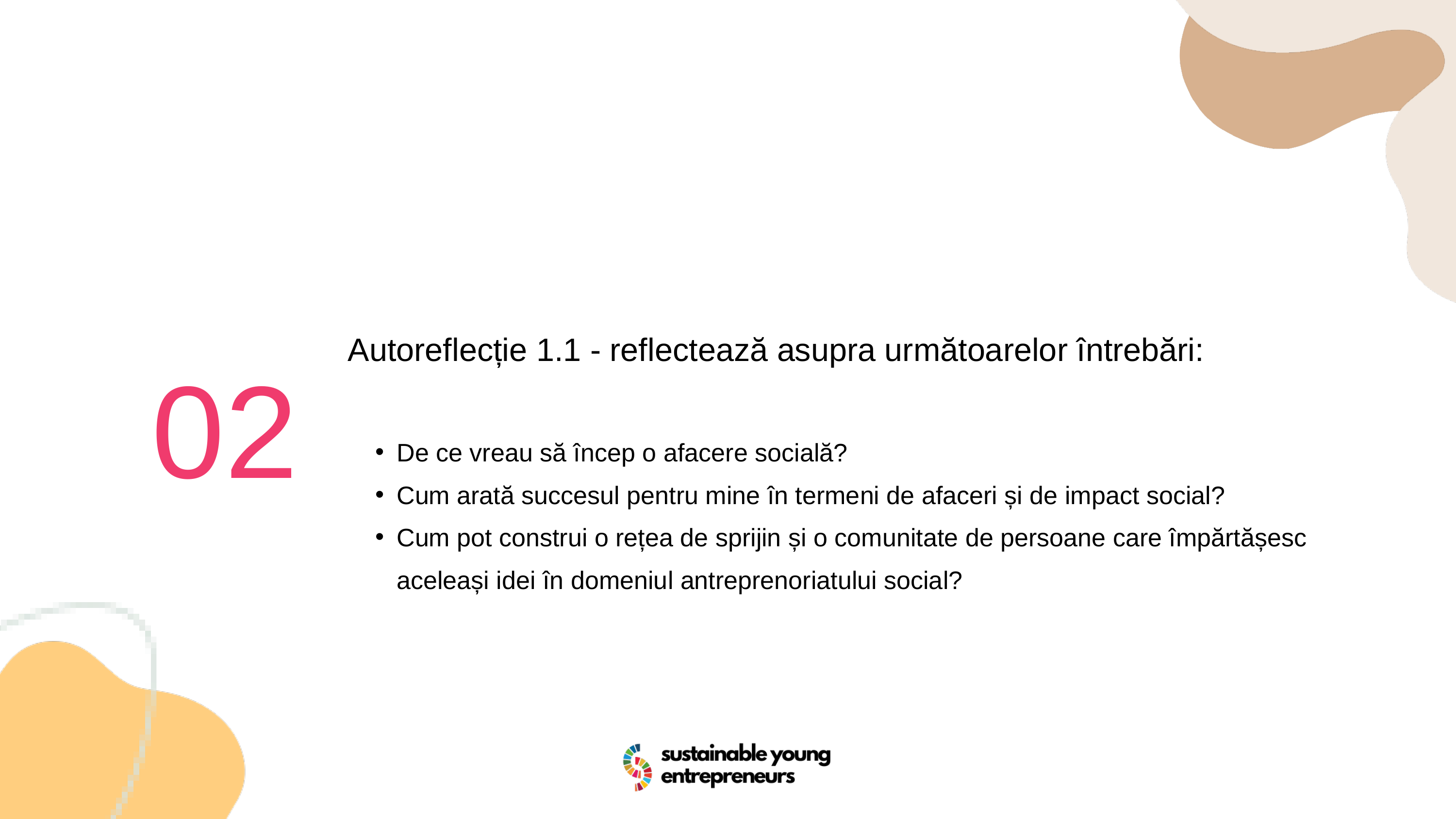

02
Autoreflecție 1.1 - reflectează asupra următoarelor întrebări:
De ce vreau să încep o afacere socială?
Cum arată succesul pentru mine în termeni de afaceri și de impact social?
Cum pot construi o rețea de sprijin și o comunitate de persoane care împărtășesc aceleași idei în domeniul antreprenoriatului social?